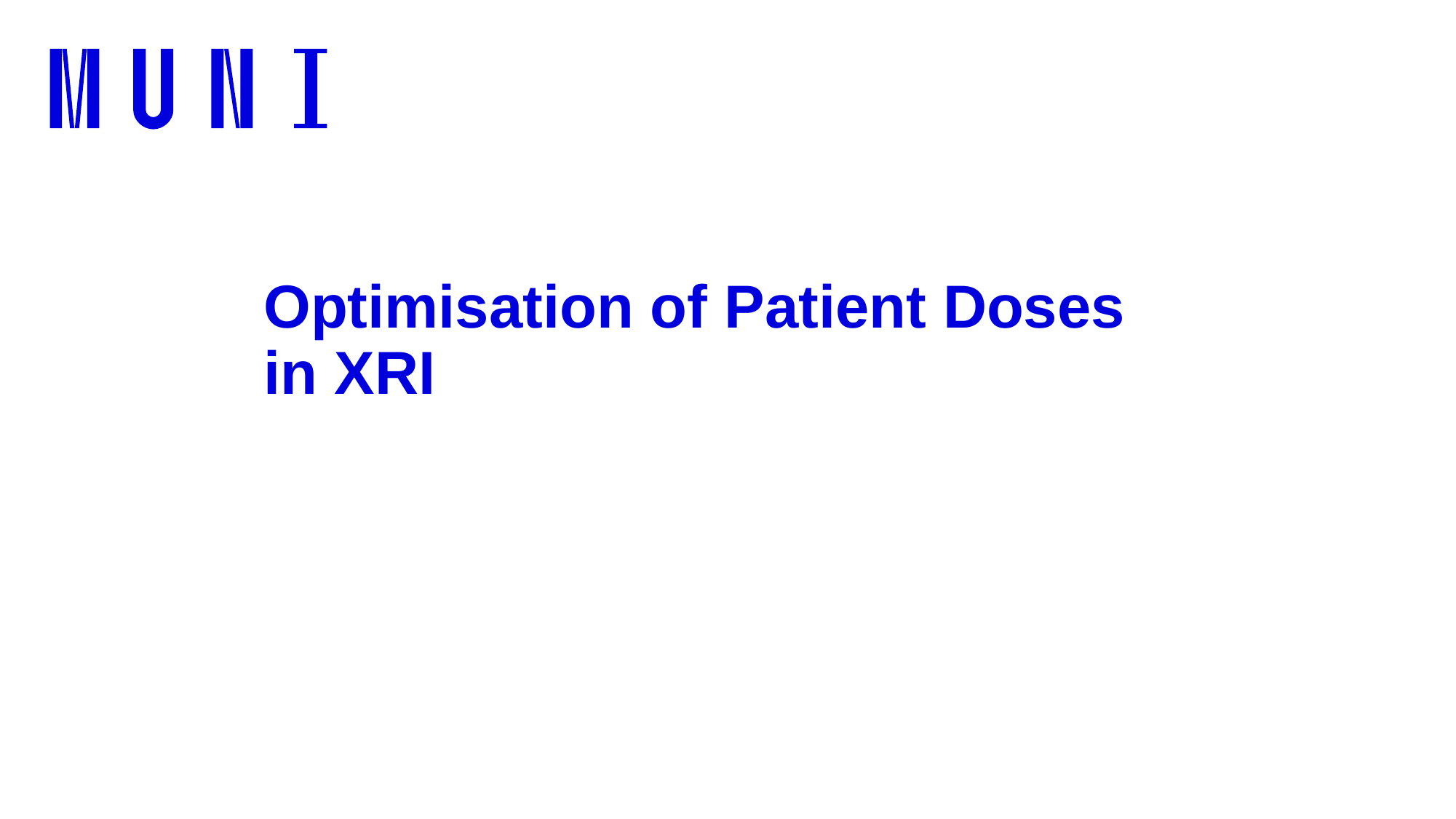

# Optimisation of Patient Doses in XRI